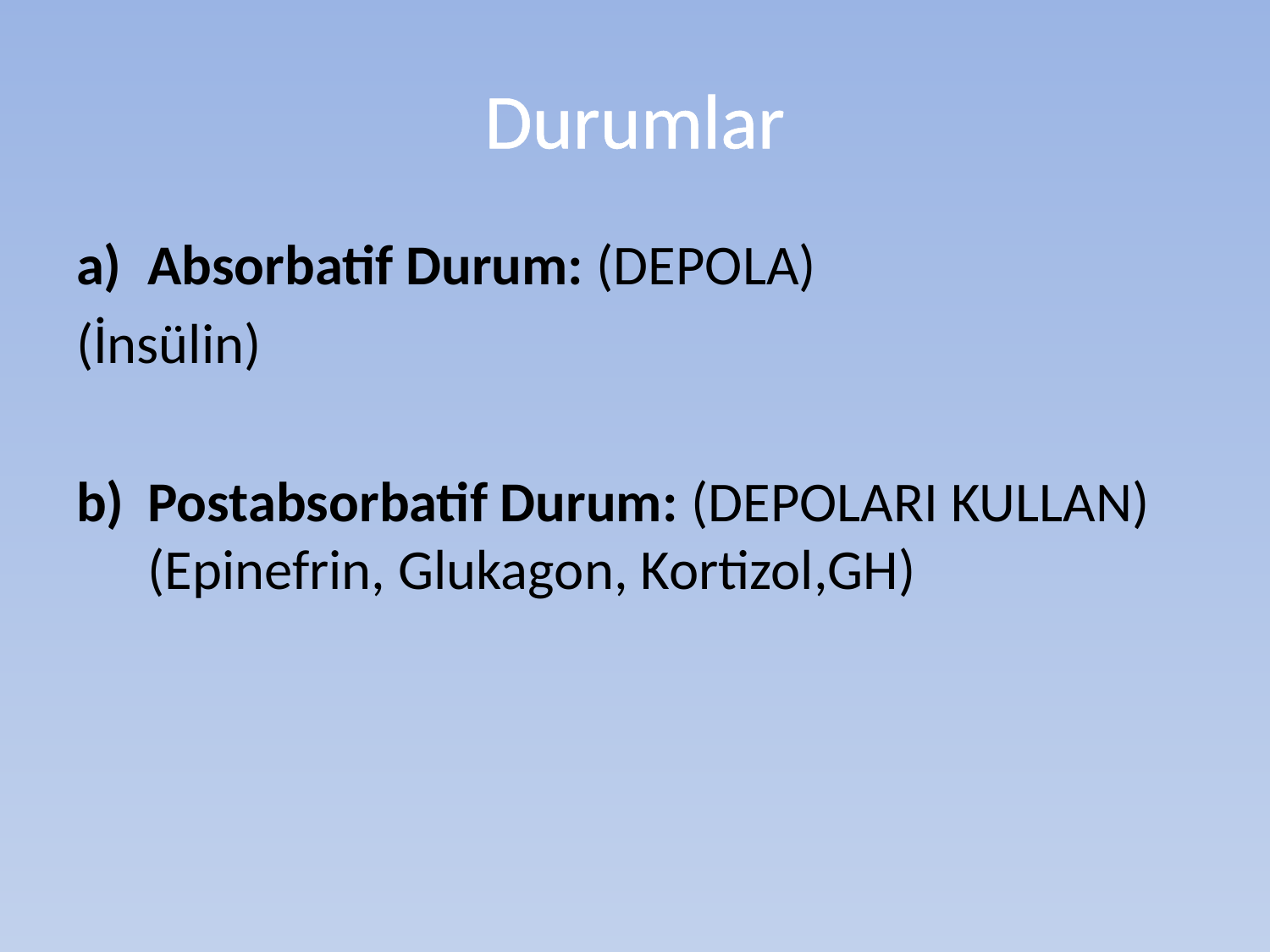

# Durumlar
Absorbatif Durum: (DEPOLA)
(İnsülin)

b)	Postabsorbatif Durum: (DEPOLARI KULLAN) (Epinefrin, Glukagon, Kortizol,GH)